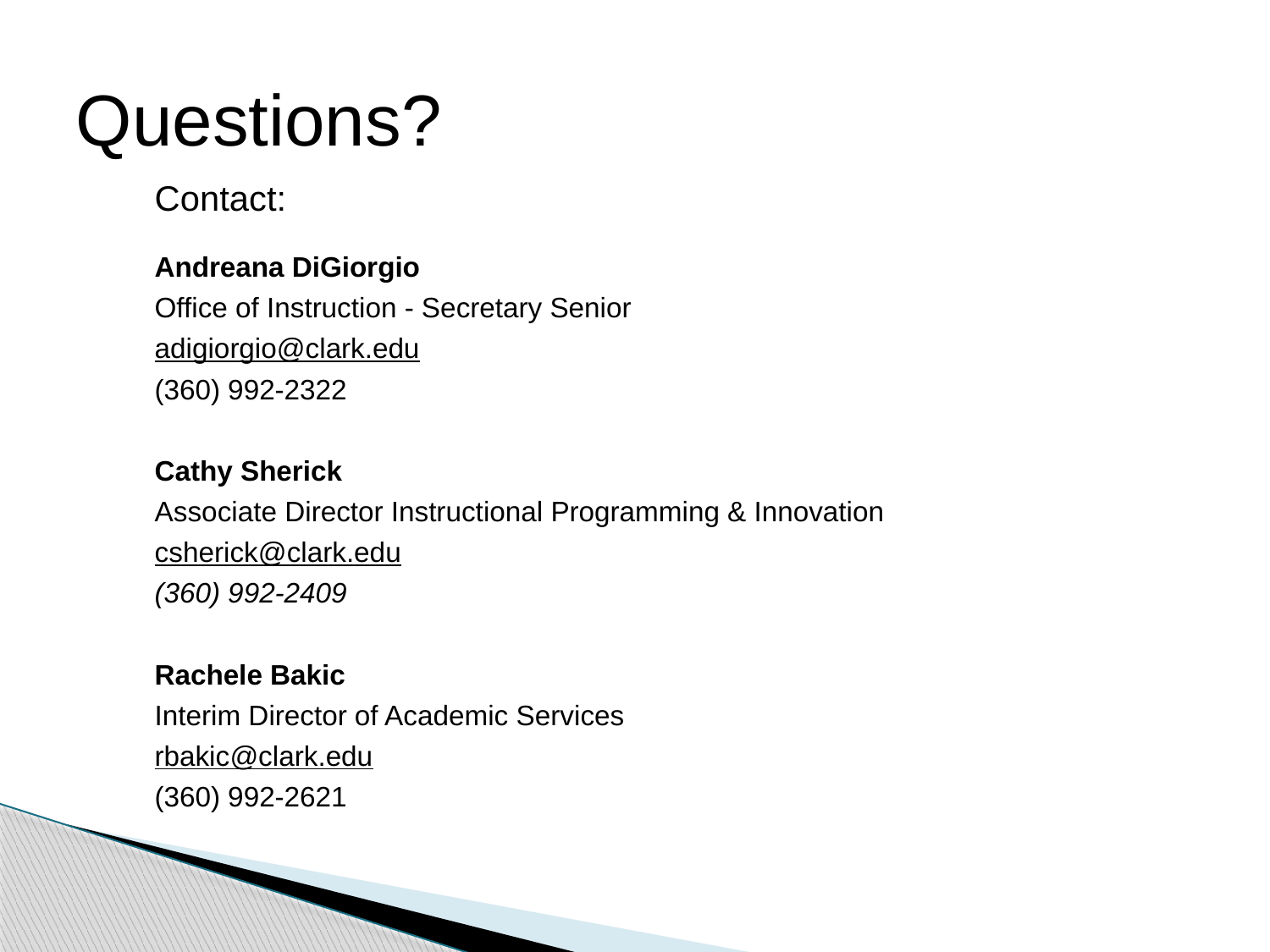

# Questions?
Contact:

Andreana DiGiorgio
Office of Instruction - Secretary Senior
adigiorgio@clark.edu
(360) 992-2322

Cathy Sherick
Associate Director Instructional Programming & Innovation
csherick@clark.edu
(360) 992-2409

Rachele Bakic
Interim Director of Academic Services
rbakic@clark.edu
(360) 992-2621